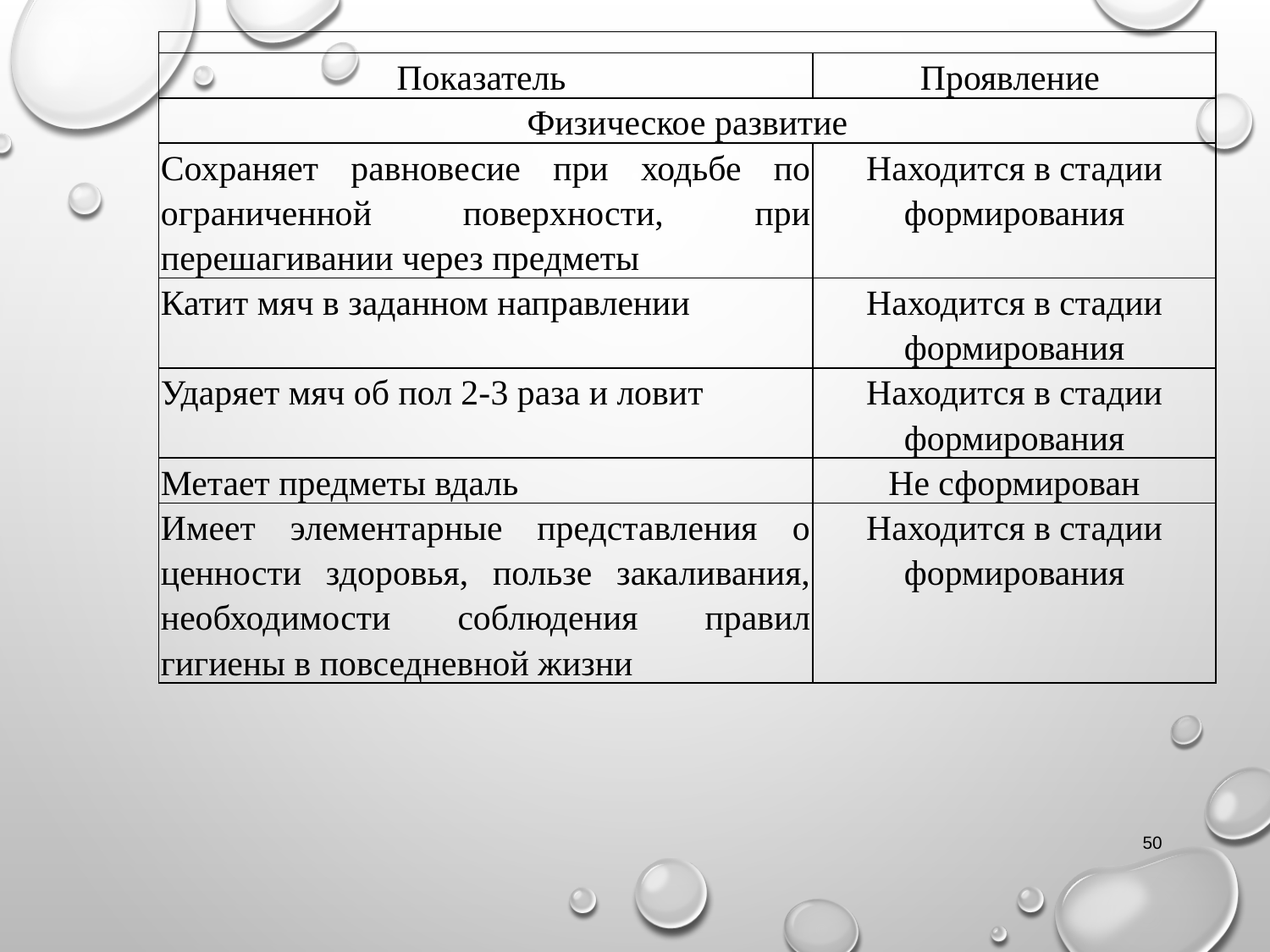

|  |  |
| --- | --- |
| Показатель | Проявление |
| Физическое развитие |  |
| Сохраняет равновесие при ходьбе по ограниченной поверхности, при перешагивании через предметы | Находится в стадии формирования |
| Катит мяч в заданном направлении | Находится в стадии формирования |
| Ударяет мяч об пол 2-3 раза и ловит | Находится в стадии формирования |
| Метает предметы вдаль | Не сформирован |
| Имеет элементарные представления о ценности здоровья, пользе закаливания, необходимости соблюдения правил гигиены в повседневной жизни | Находится в стадии формирования |
50